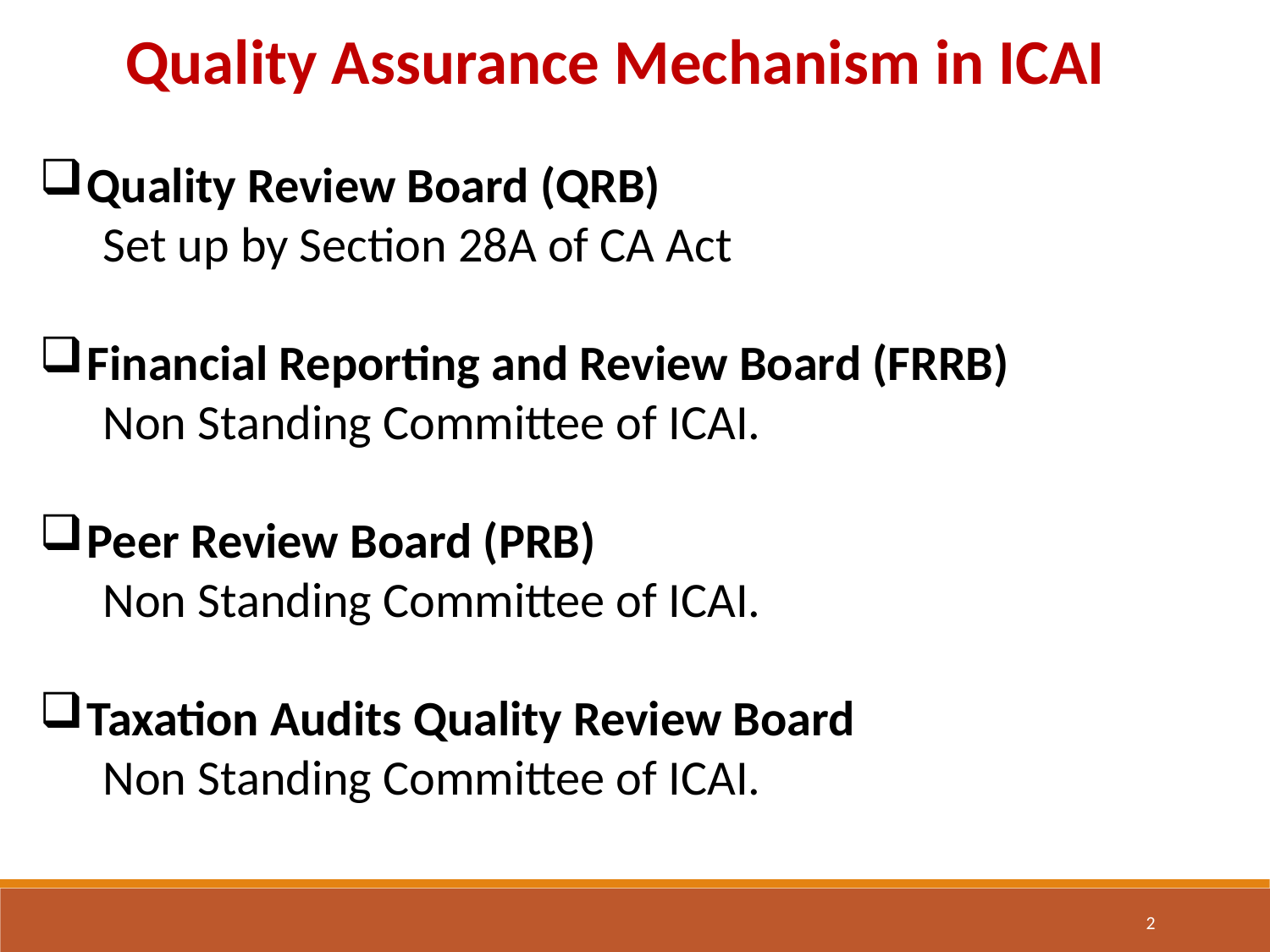

Quality Assurance Mechanism in ICAI
Quality Review Board (QRB)
Set up by Section 28A of CA Act

Financial Reporting and Review Board (FRRB)
Non Standing Committee of ICAI.

Peer Review Board (PRB)
Non Standing Committee of ICAI.

Taxation Audits Quality Review Board
Non Standing Committee of ICAI.
2